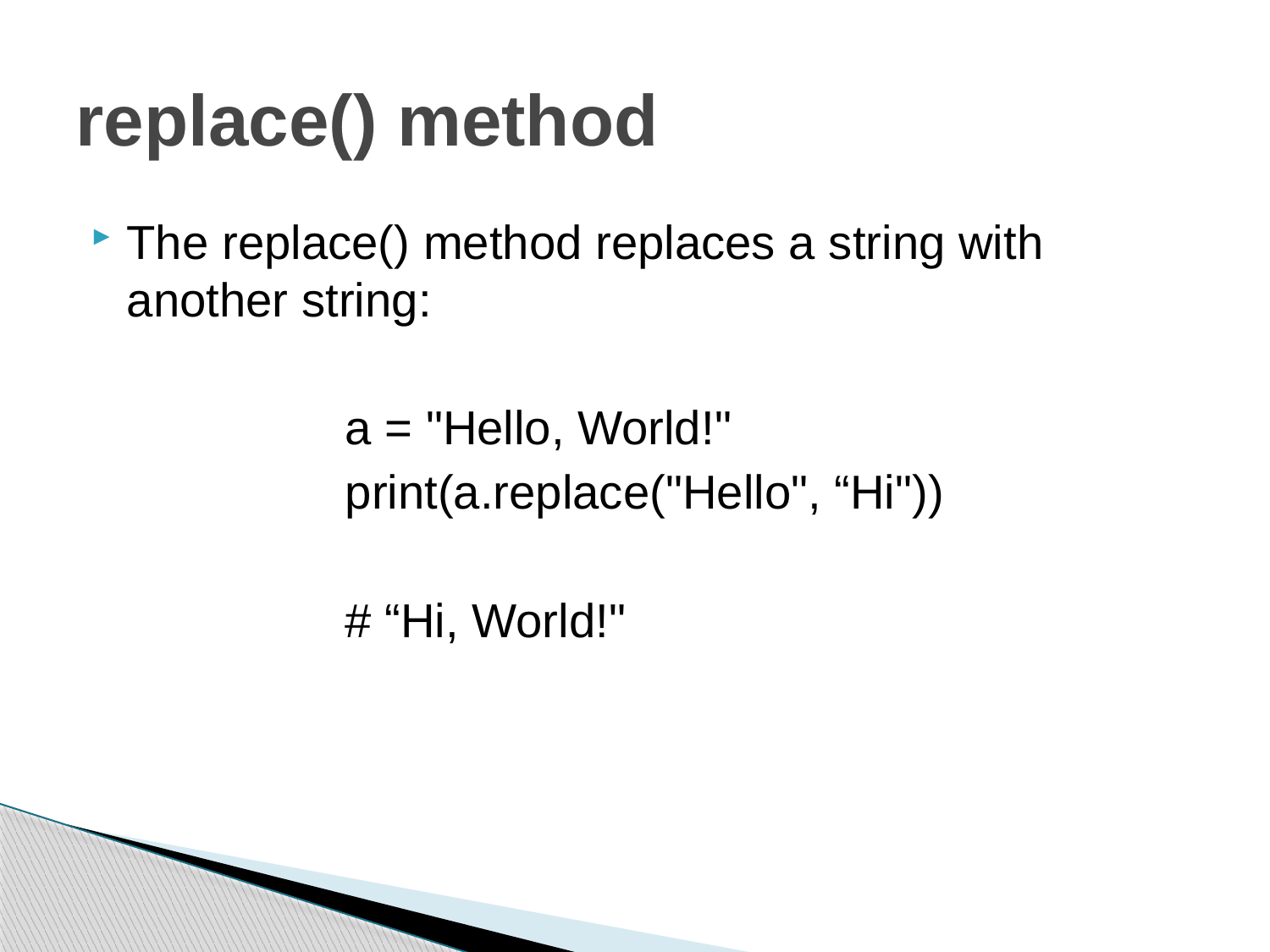

# replace() method
The replace() method replaces a string with another string:

		a = "Hello, World!"
		print(a.replace("Hello", “Hi"))

		# “Hi, World!"